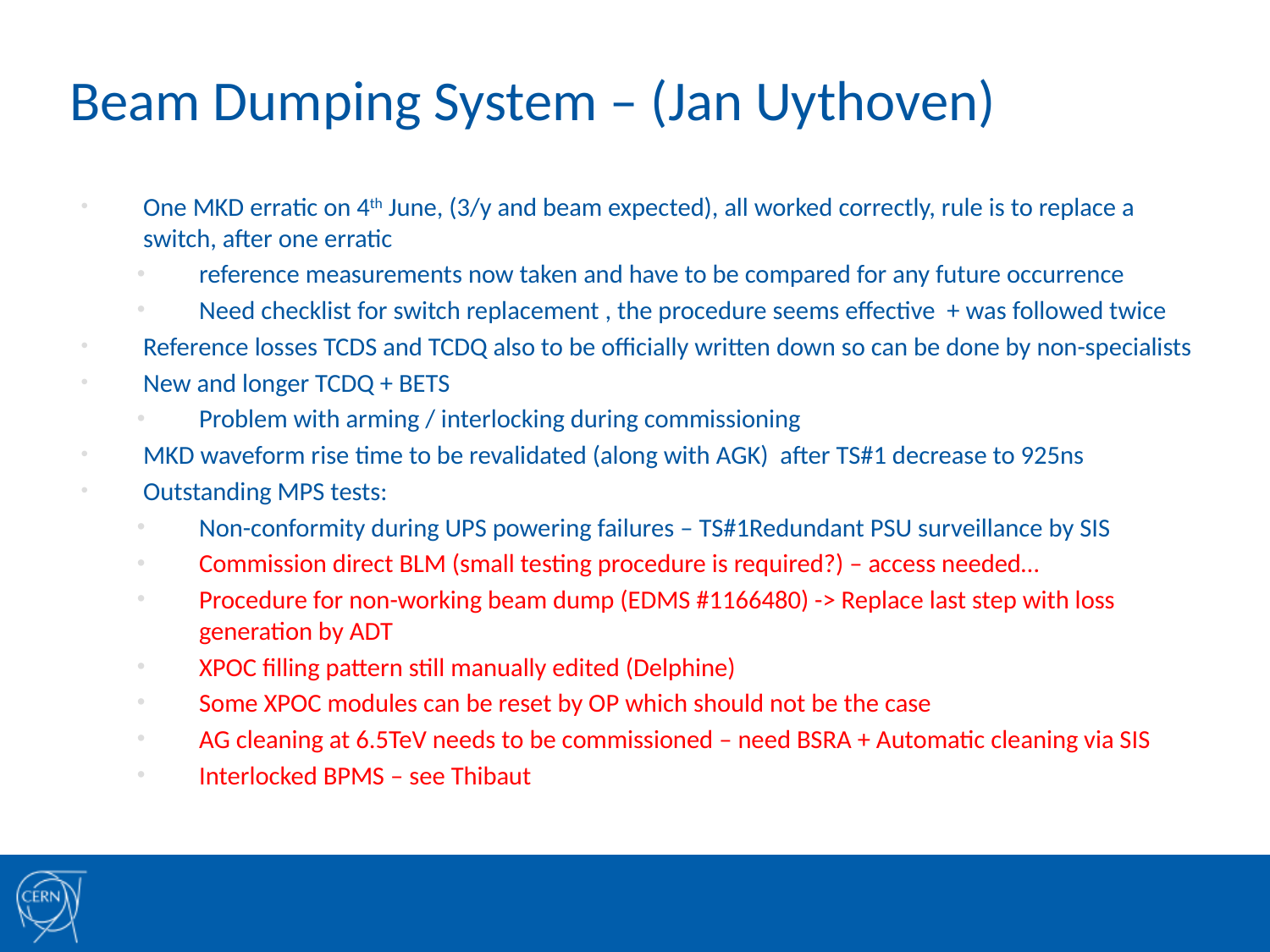

# Beam Dumping System – (Jan Uythoven)
One MKD erratic on 4th June, (3/y and beam expected), all worked correctly, rule is to replace a switch, after one erratic
reference measurements now taken and have to be compared for any future occurrence
Need checklist for switch replacement , the procedure seems effective  + was followed twice
Reference losses TCDS and TCDQ also to be officially written down so can be done by non-specialists
New and longer TCDQ + BETS
Problem with arming / interlocking during commissioning
MKD waveform rise time to be revalidated (along with AGK)  after TS#1 decrease to 925ns
Outstanding MPS tests:
Non-conformity during UPS powering failures – TS#1Redundant PSU surveillance by SIS
Commission direct BLM (small testing procedure is required?) – access needed…
Procedure for non-working beam dump (EDMS #1166480) -> Replace last step with loss generation by ADT
XPOC filling pattern still manually edited (Delphine)
Some XPOC modules can be reset by OP which should not be the case
AG cleaning at 6.5TeV needs to be commissioned – need BSRA + Automatic cleaning via SIS
Interlocked BPMS – see Thibaut